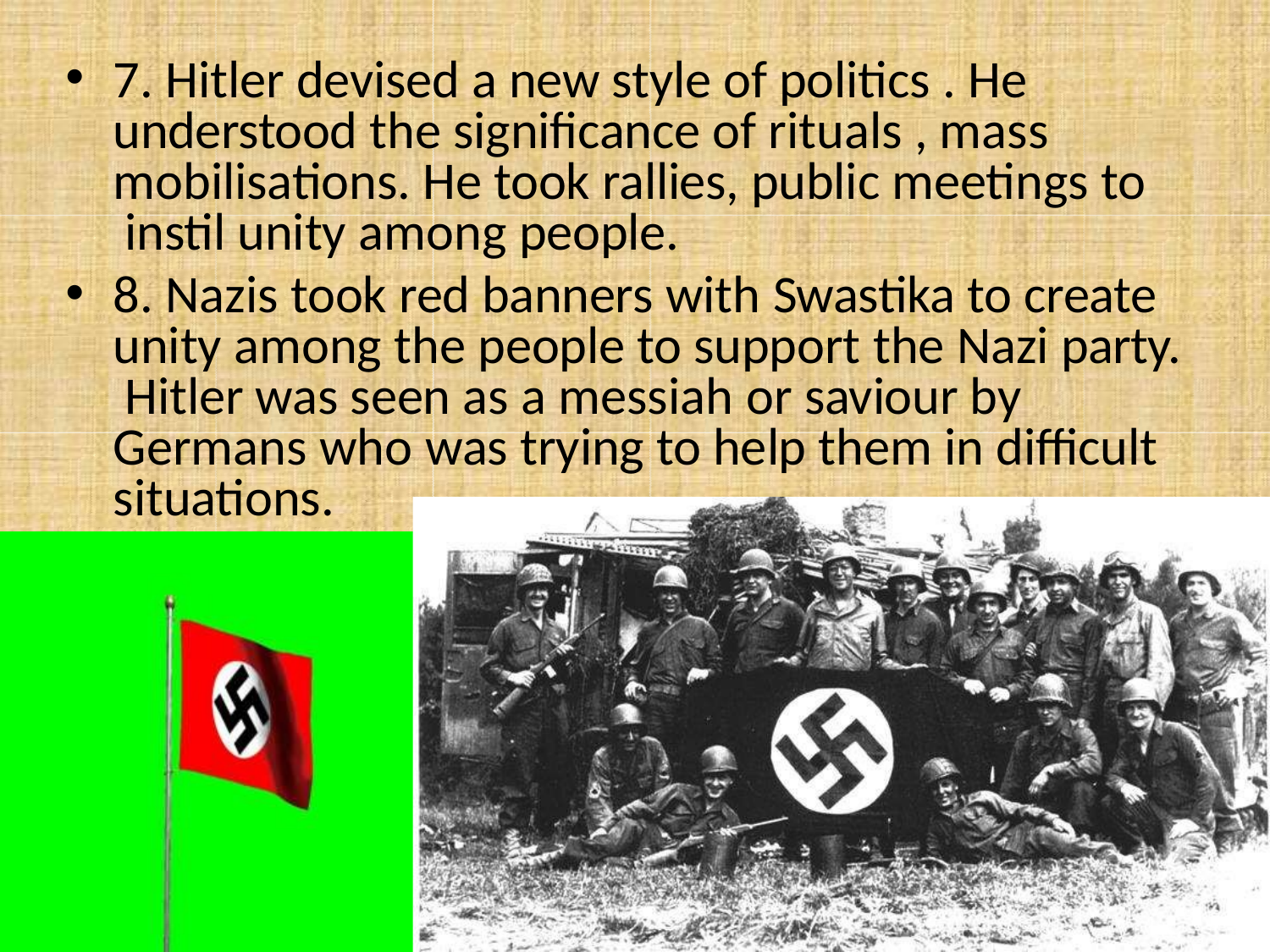

7. Hitler devised a new style of politics . He  understood the significance of rituals , mass  mobilisations. He took rallies, public meetings to  instil unity among people.
8. Nazis took red banners with Swastika to create  unity among the people to support the Nazi party.  Hitler was seen as a messiah or saviour by  Germans who was trying to help them in difficult  situations.